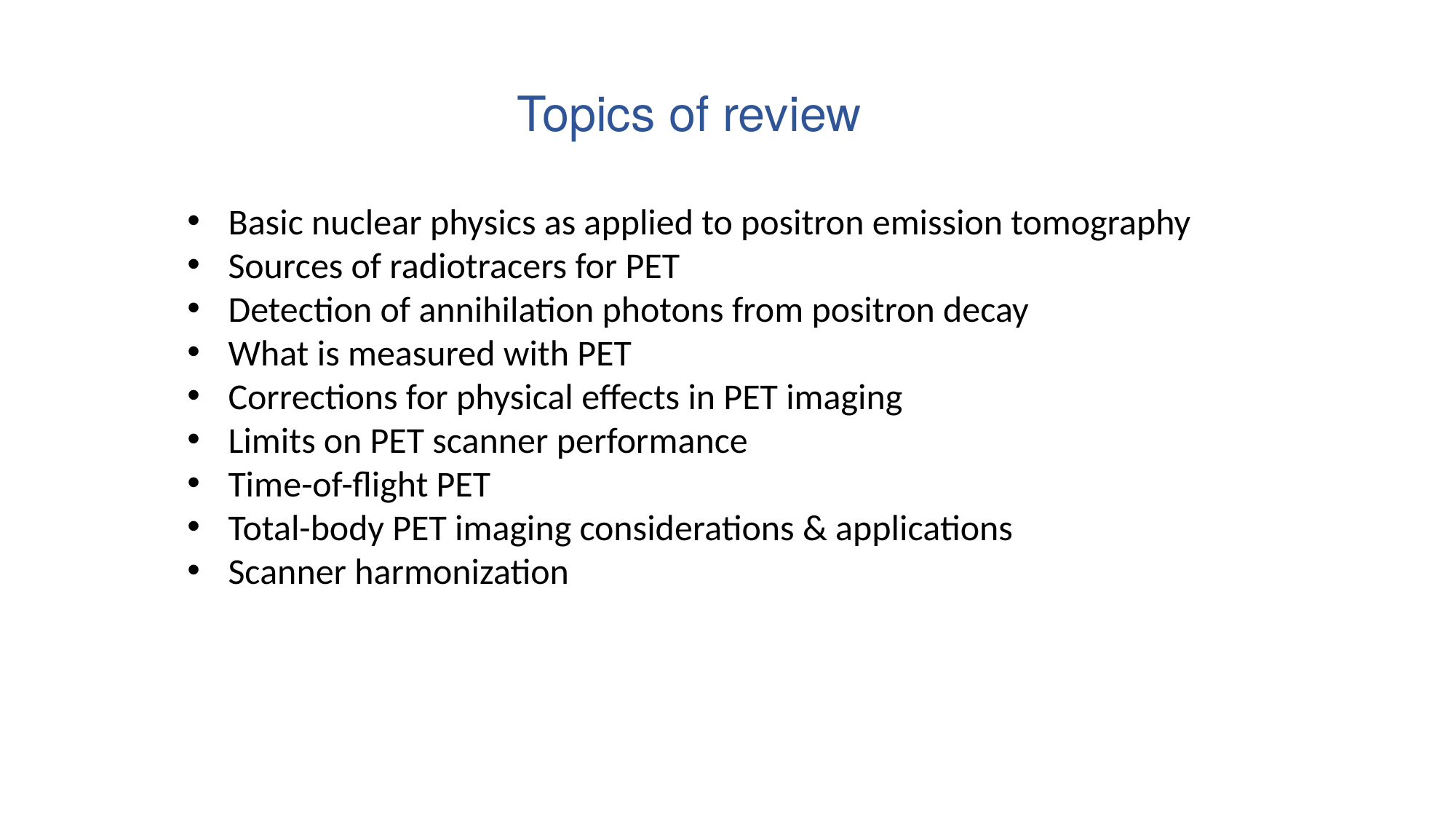

Topics of review
Basic nuclear physics as applied to positron emission tomography
Sources of radiotracers for PET
Detection of annihilation photons from positron decay
What is measured with PET
Corrections for physical effects in PET imaging
Limits on PET scanner performance
Time-of-flight PET
Total-body PET imaging considerations & applications
Scanner harmonization